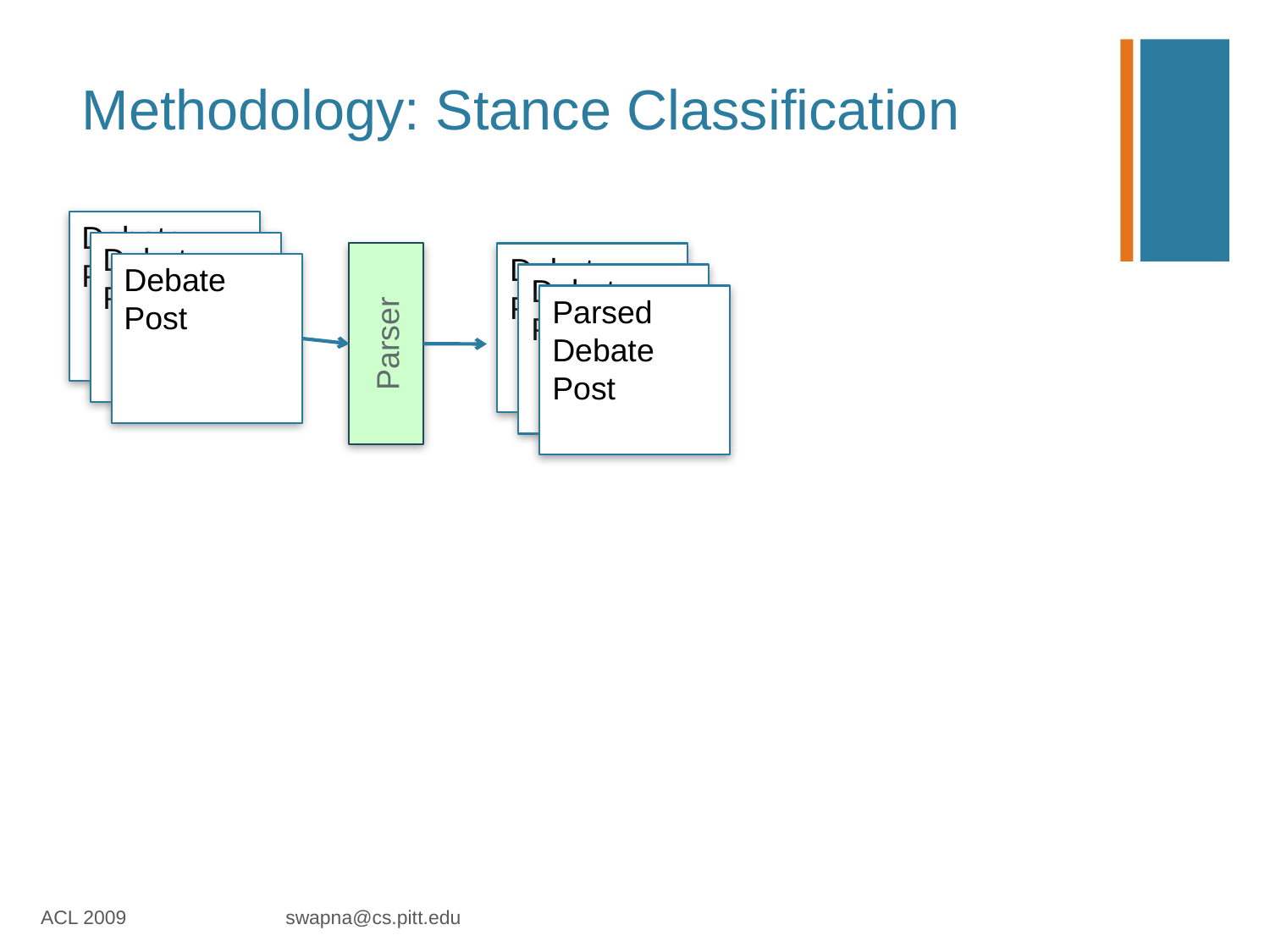

# Methodology: Stance Classification
Debate Post
Debate Post

Debate Post
Parser
Debate Post
Debate Post

Parsed Debate Post
ACL 2009                             swapna@cs.pitt.edu